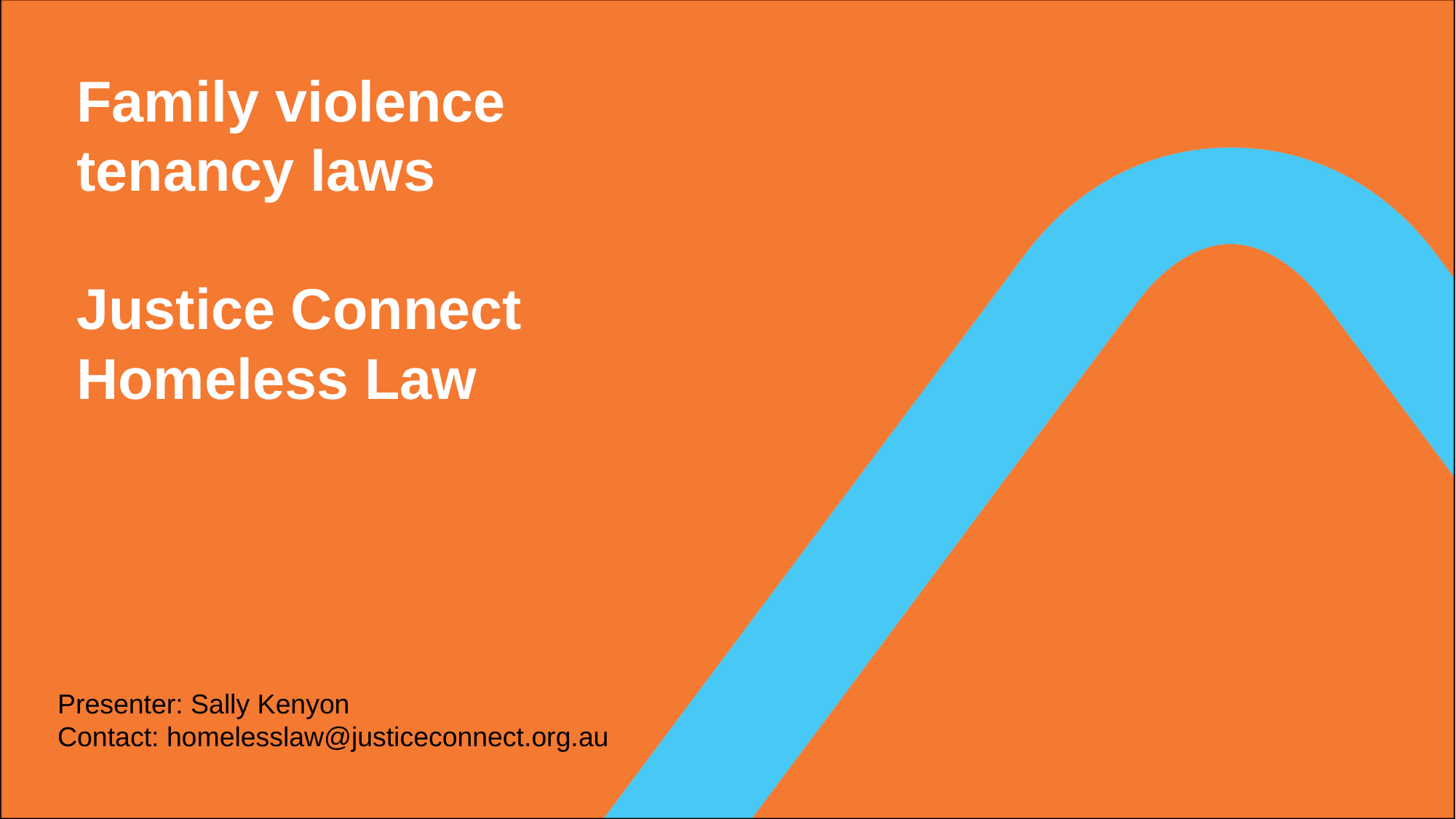

# Family violence tenancy laws Justice Connect Homeless Law
Presenter: Sally Kenyon
Contact: homelesslaw@justiceconnect.org.au